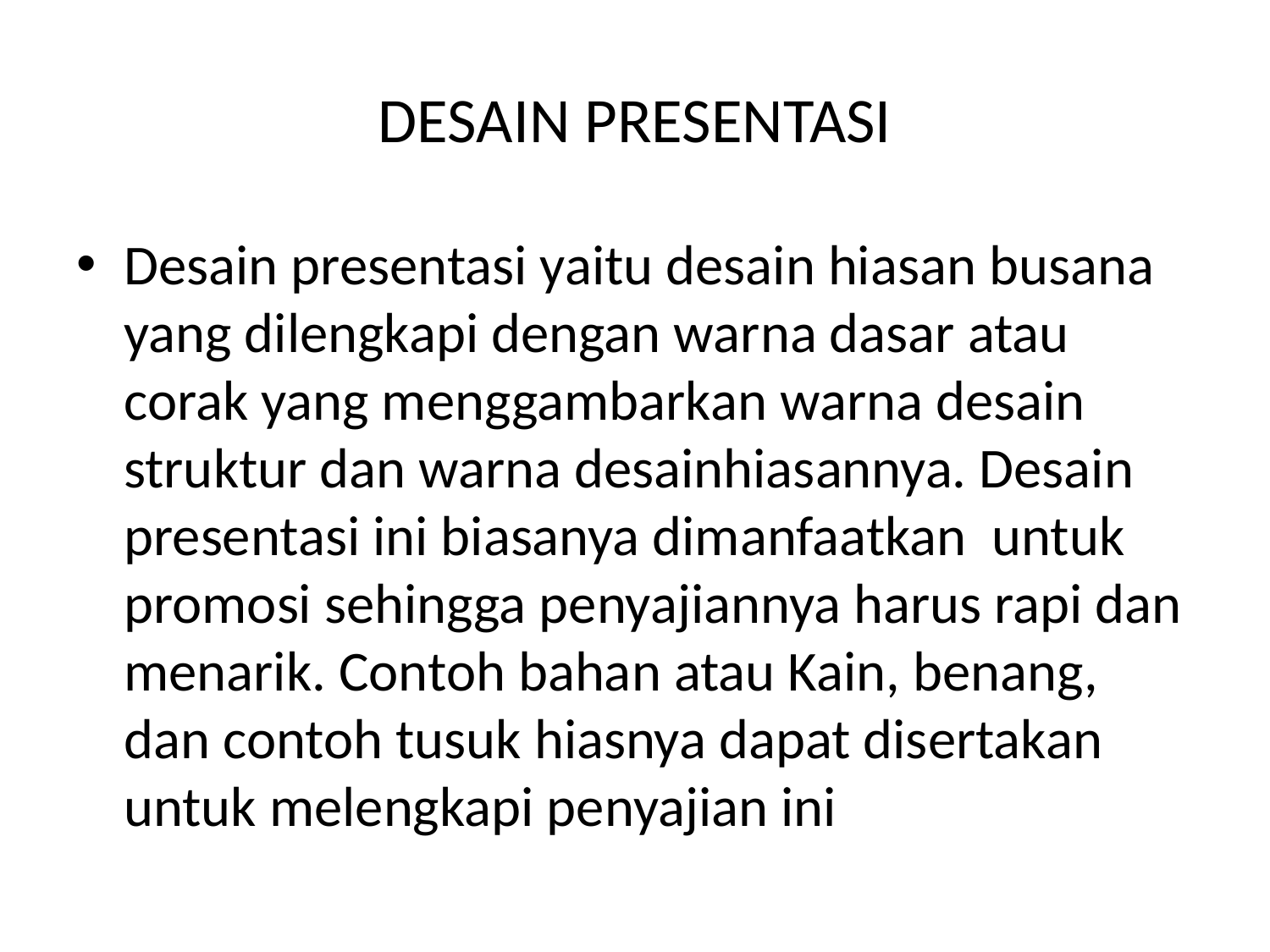

# DESAIN PRESENTASI
Desain presentasi yaitu desain hiasan busana yang dilengkapi dengan warna dasar atau corak yang menggambarkan warna desain struktur dan warna desainhiasannya. Desain presentasi ini biasanya dimanfaatkan  untuk promosi sehingga penyajiannya harus rapi dan menarik. Contoh bahan atau Kain, benang, dan contoh tusuk hiasnya dapat disertakan untuk melengkapi penyajian ini